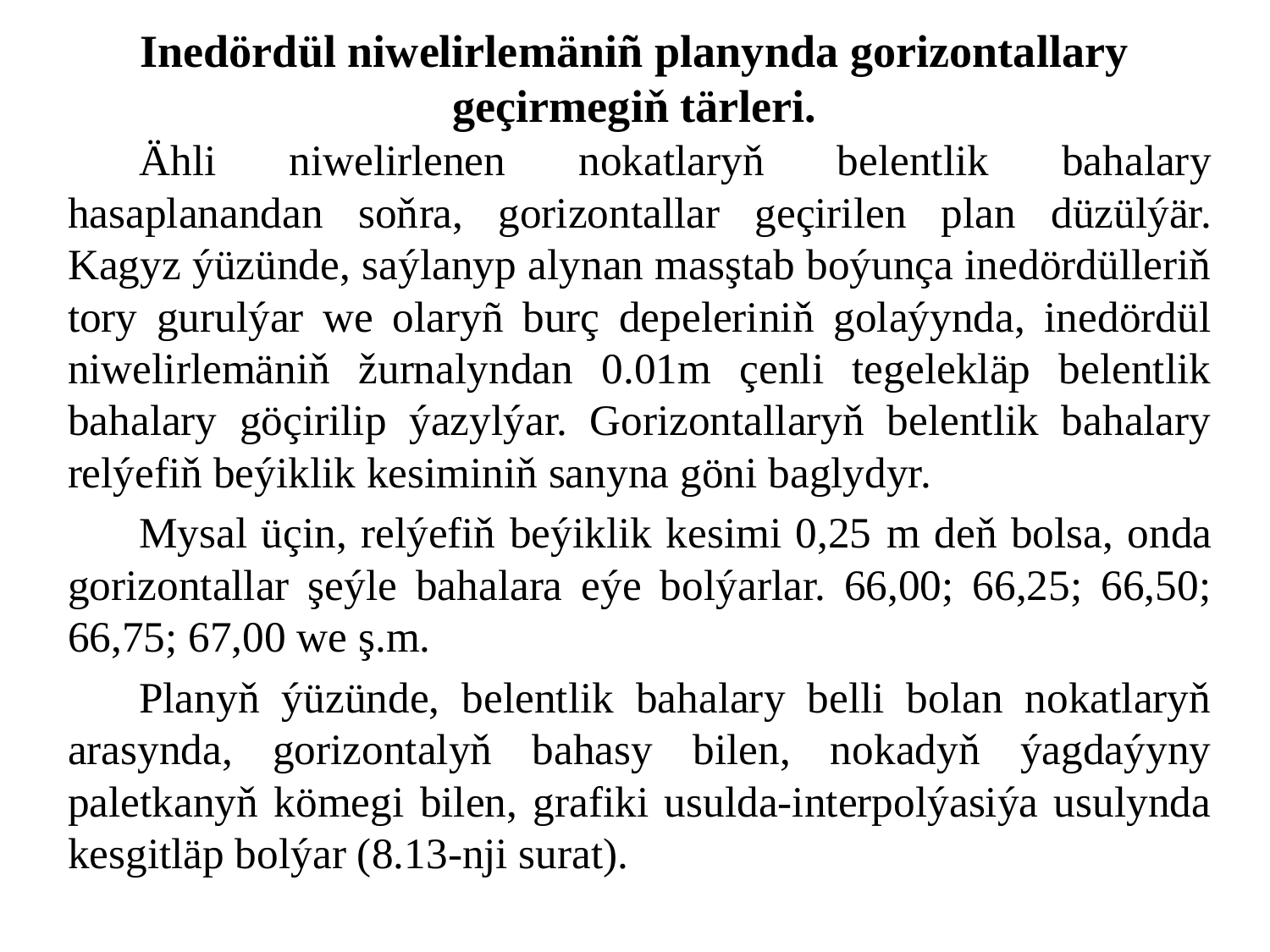

# Inedördül niwelirlemäniñ planynda gorizontallary geçirmegiň tärleri.
Ähli niwelirlenen nokatlaryň belentlik bahalary hasaplanandan soňra, gorizontallar geçirilen plan düzülýär. Kagyz ýüzünde, saýlanyp alynan masştab boýunça inedördülleriň tory gurulýar we olaryñ burç depeleriniň golaýynda, inedördül niwelirlemäniň žurnalyndan 0.01m çenli tegelekläp belentlik bahalary göçirilip ýazylýar. Gorizontallaryň belentlik bahalary relýefiň beýiklik kesiminiň sanyna göni baglydyr.
Mysal üçin, relýefiň beýiklik kesimi 0,25 m deň bolsa, onda gorizontallar şeýle bahalara eýe bolýarlar. 66,00; 66,25; 66,50; 66,75; 67,00 we ş.m.
Planyň ýüzünde, belentlik bahalary belli bolan nokatlaryň arasynda, gorizontalyň bahasy bilen, nokadyň ýagdaýyny paletkanyň kömegi bilen, grafiki usulda-interpolýasiýa usulynda kesgitläp bolýar (8.13-nji surat).